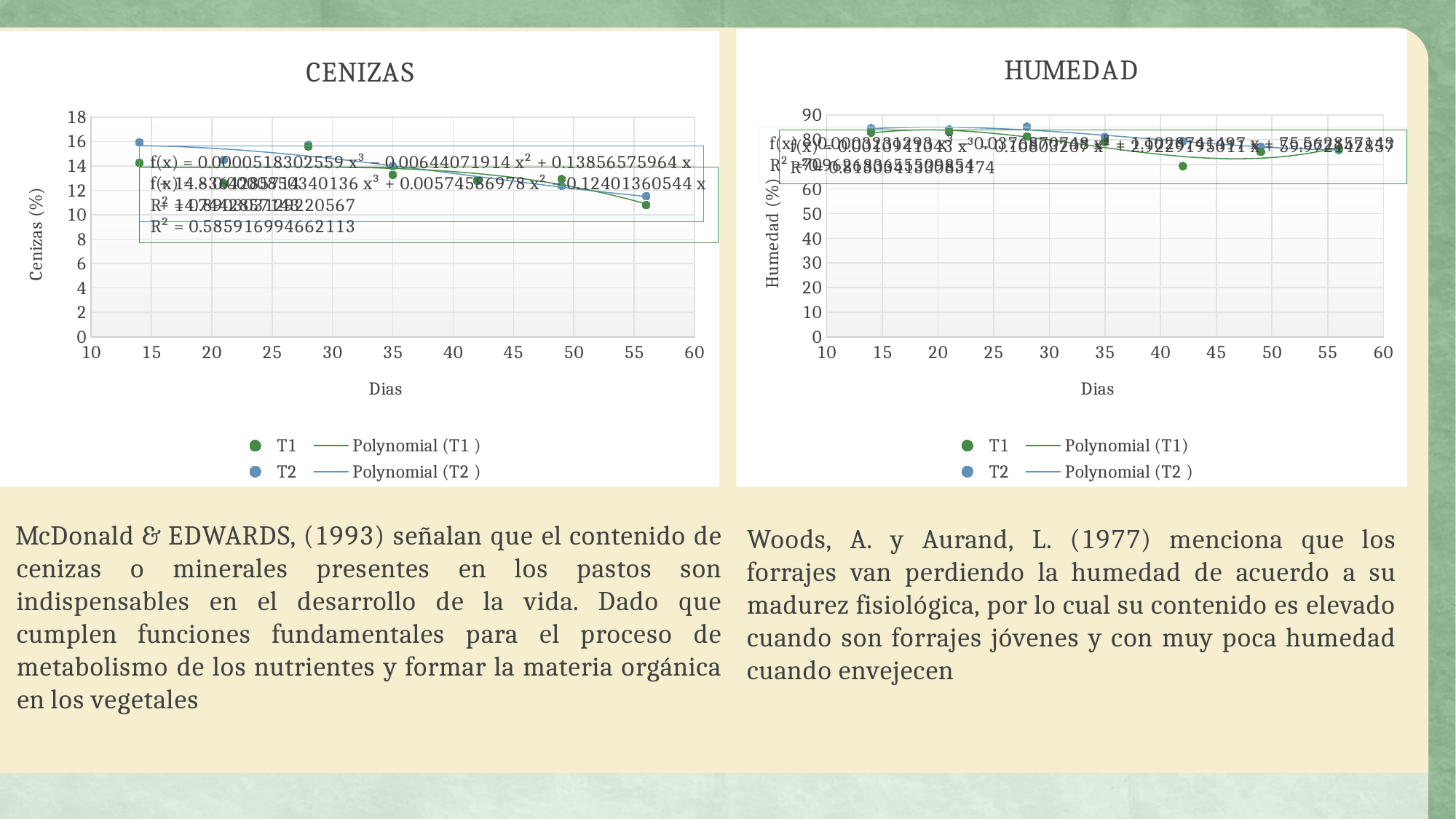

### Chart: HUMEDAD

| Category | T1 | T2  |
|---|---|---|

### Chart: CENIZAS

| Category | T1  | T2  |
|---|---|---|
McDonald & EDWARDS, (1993) señalan que el contenido de cenizas o minerales presentes en los pastos son indispensables en el desarrollo de la vida. Dado que cumplen funciones fundamentales para el proceso de metabolismo de los nutrientes y formar la materia orgánica en los vegetales
Woods, A. y Aurand, L. (1977) menciona que los forrajes van perdiendo la humedad de acuerdo a su madurez fisiológica, por lo cual su contenido es elevado cuando son forrajes jóvenes y con muy poca humedad cuando envejecen